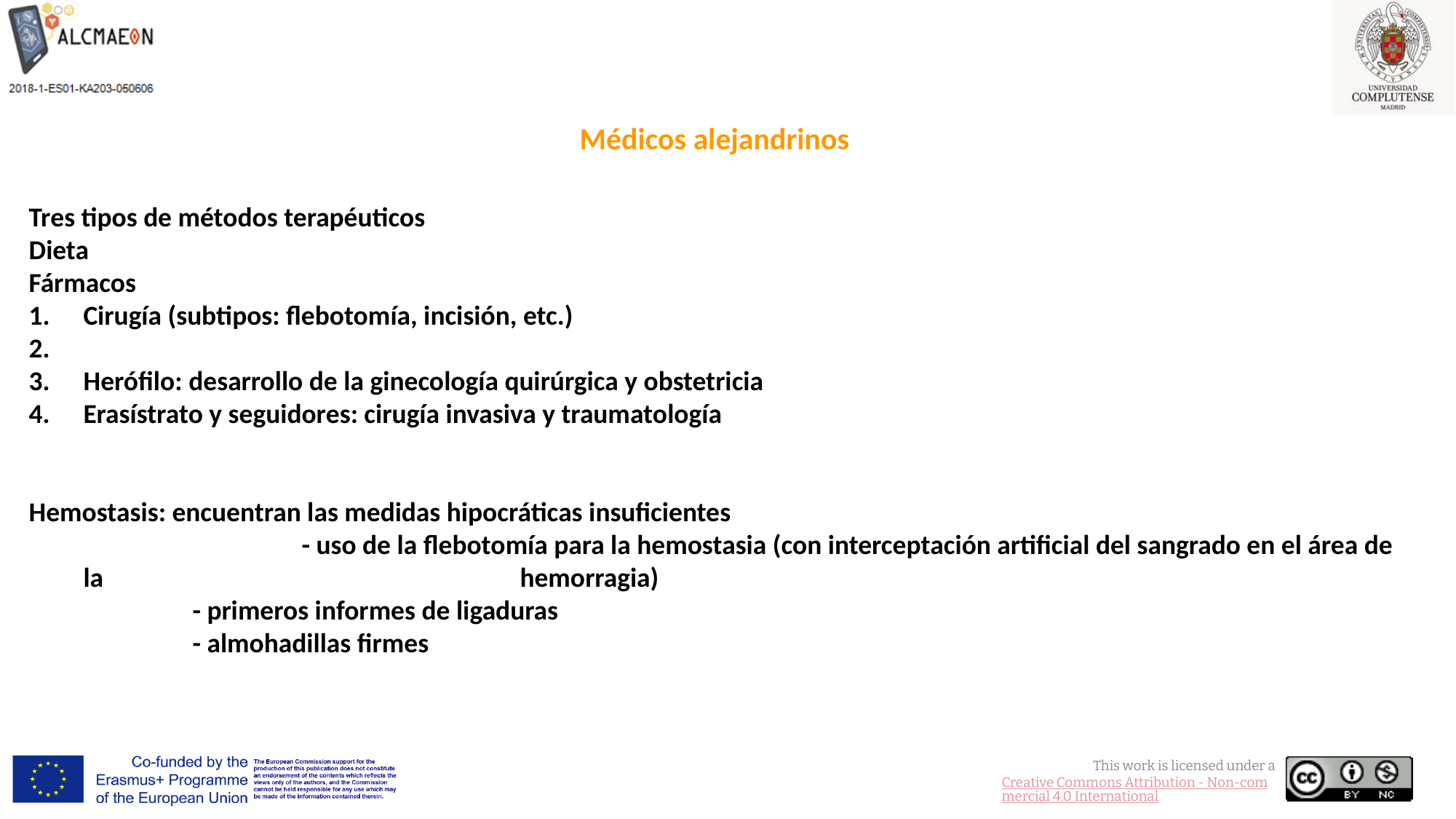

Médicos alejandrinos

Tres tipos de métodos terapéuticos
Dieta
Fármacos
Cirugía (subtipos: flebotomía, incisión, etc.)

Herófilo: desarrollo de la ginecología quirúrgica y obstetricia
Erasístrato y seguidores: cirugía invasiva y traumatología

Hemostasis: encuentran las medidas hipocráticas insuficientes
		- uso de la flebotomía para la hemostasia (con interceptación artificial del sangrado en el área de la 				hemorragia)
- primeros informes de ligaduras
- almohadillas firmes